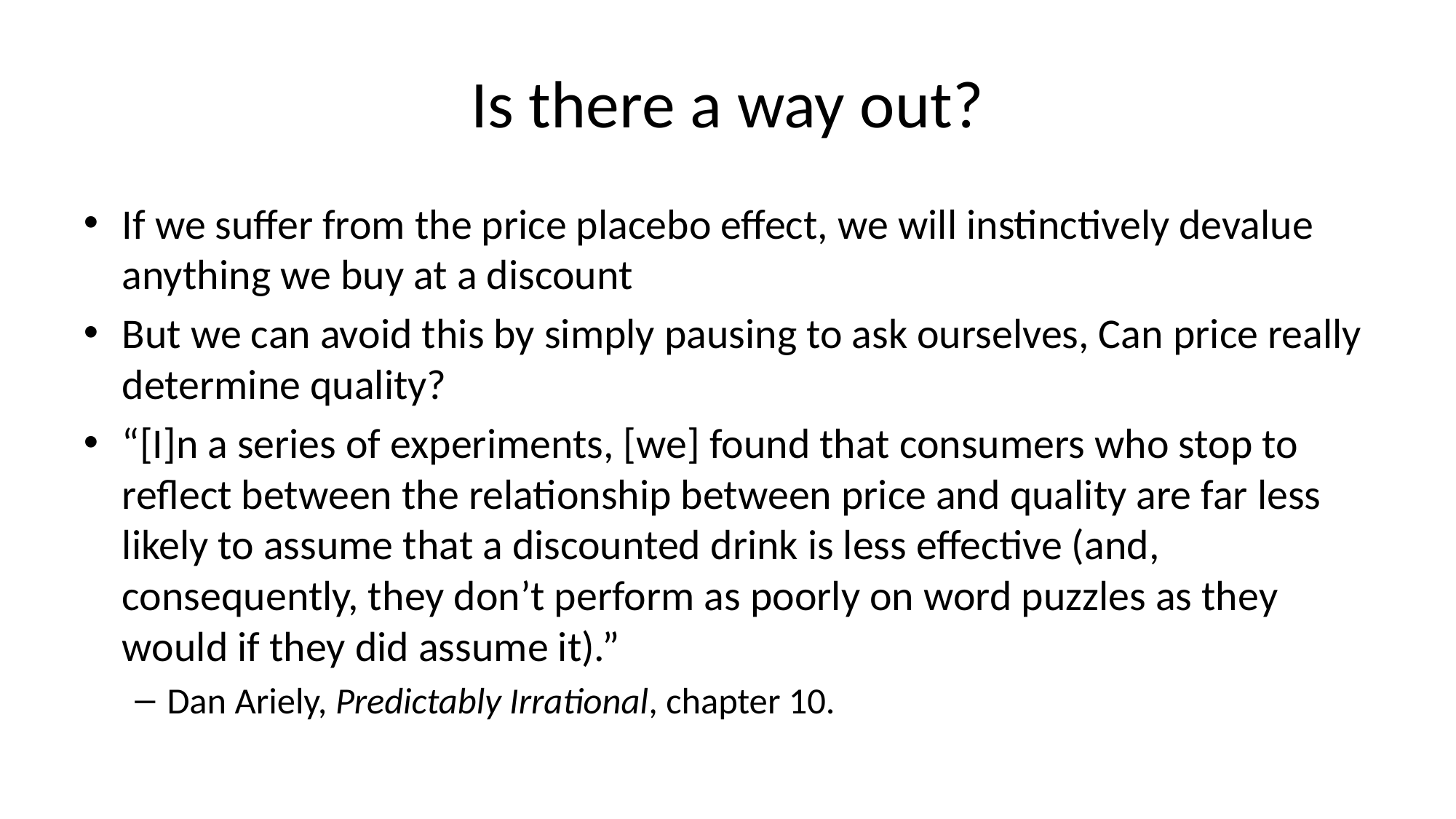

# Is there a way out?
If we suffer from the price placebo effect, we will instinctively devalue anything we buy at a discount
But we can avoid this by simply pausing to ask ourselves, Can price really determine quality?
“[I]n a series of experiments, [we] found that consumers who stop to reflect between the relationship between price and quality are far less likely to assume that a discounted drink is less effective (and, consequently, they don’t perform as poorly on word puzzles as they would if they did assume it).”
Dan Ariely, Predictably Irrational, chapter 10.